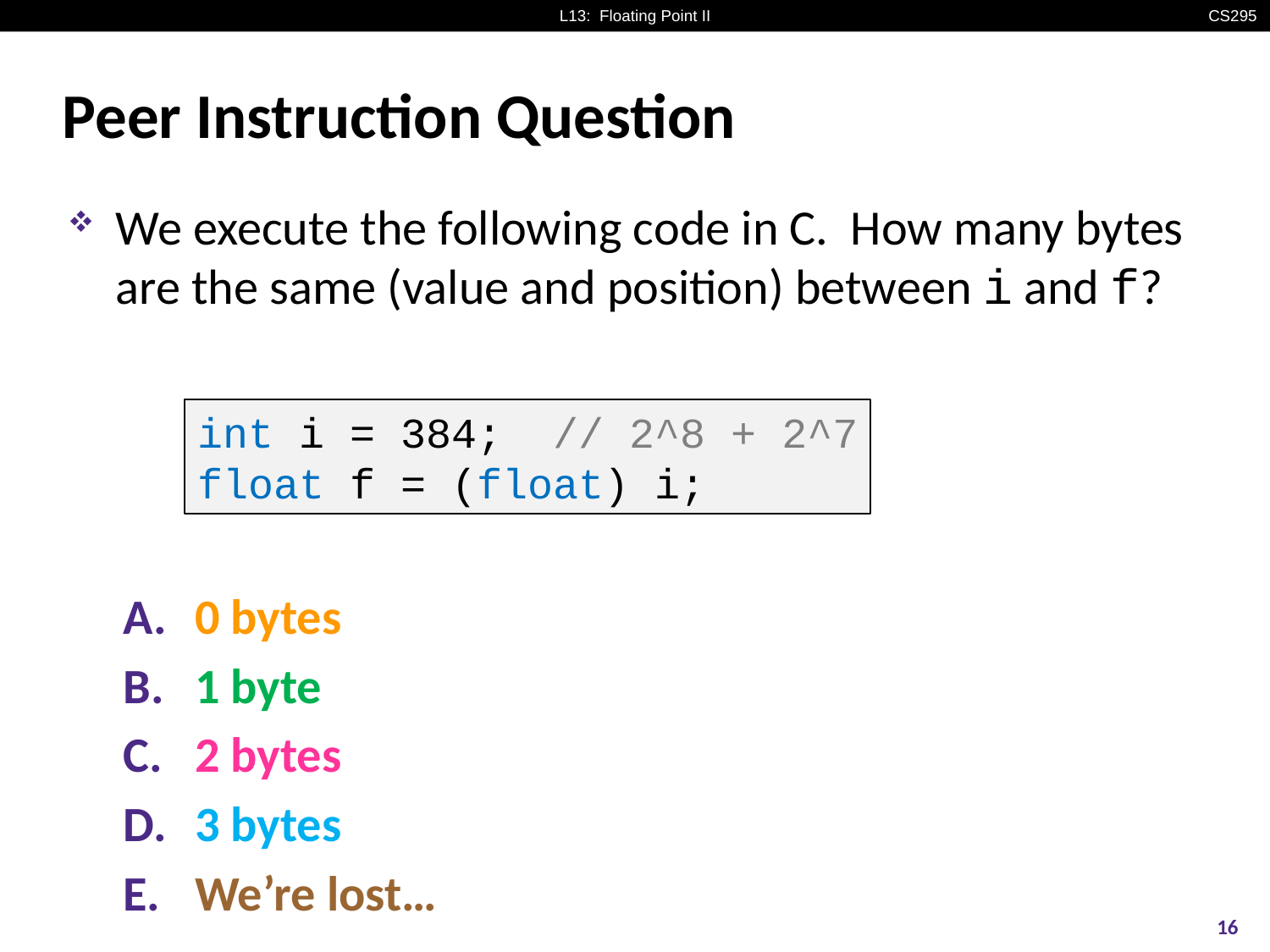

# Peer Instruction Question
We execute the following code in C.  How many bytes are the same (value and position) between i and f?

0 bytes
1 byte
2 bytes
3 bytes
We’re lost…

int i = 384;  // 2^8 + 2^7
float f = (float) i;
16